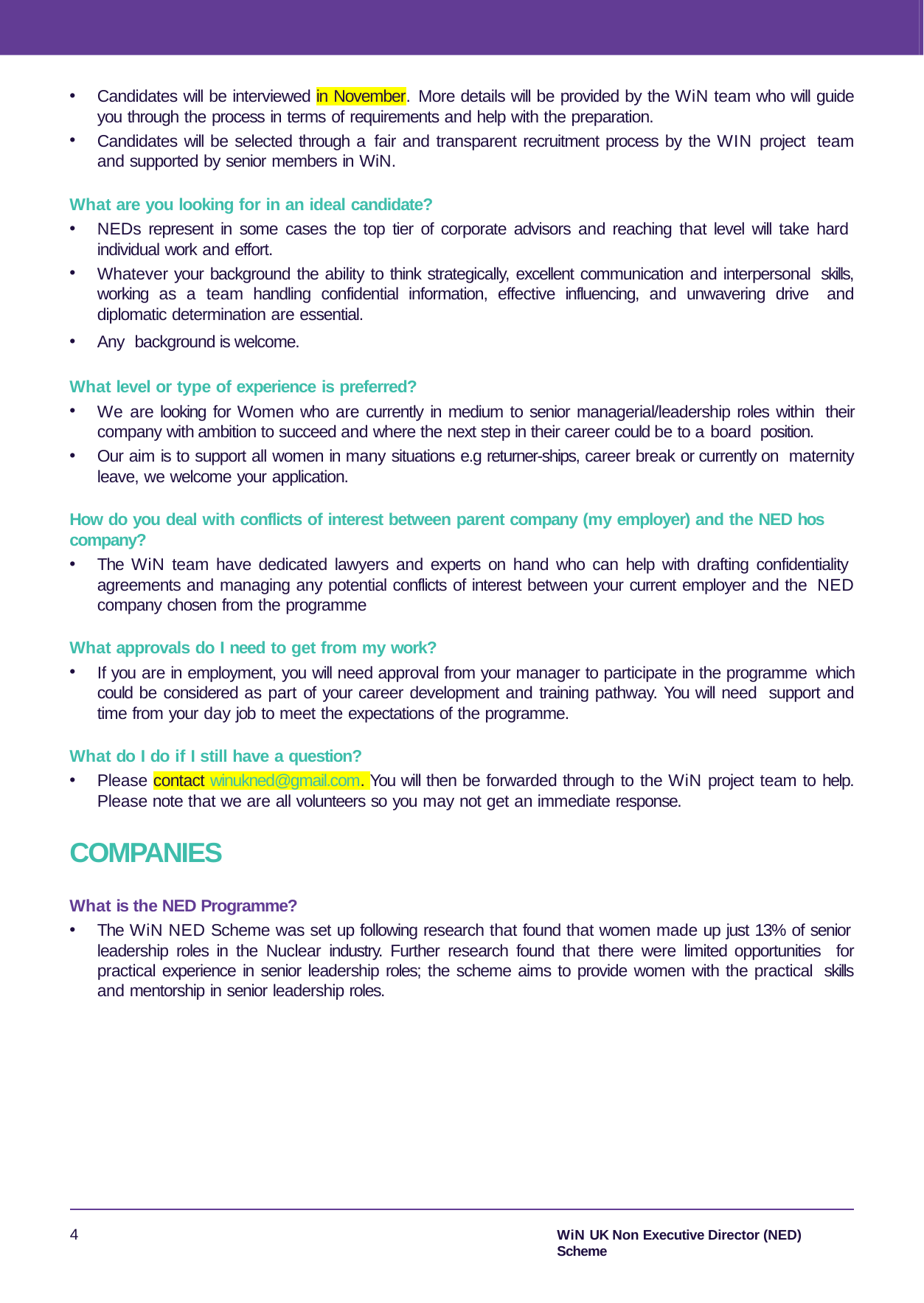

Candidates will be interviewed in November. More details will be provided by the WiN team who will guide you through the process in terms of requirements and help with the preparation.
Candidates will be selected through a fair and transparent recruitment process by the WIN project  team and supported by senior members in WiN.

What are you looking for in an ideal candidate?
NEDs represent in some cases the top tier of corporate advisors and reaching that level will take hard  individual work and effort.
Whatever your background the ability to think strategically, excellent communication and interpersonal  skills, working as a team handling confidential information, effective influencing, and unwavering drive  and diplomatic determination are essential.
Any  background is welcome.

What level or type of experience is preferred?
We are looking for Women who are currently in medium to senior managerial/leadership roles within  their company with ambition to succeed and where the next step in their career could be to a board  position.
Our aim is to support all women in many situations e.g returner-ships, career break or currently on  maternity leave, we welcome your application.

How do you deal with conflicts of interest between parent company (my employer) and the NED hos company?
The WiN team have dedicated lawyers and experts on hand who can help with drafting confidentiality  agreements and managing any potential conflicts of interest between your current employer and the  NED company chosen from the programme

What approvals do I need to get from my work?
If you are in employment, you will need approval from your manager to participate in the programme  which could be considered as part of your career development and training pathway. You will need  support and time from your day job to meet the expectations of the programme.

What do I do if I still have a question?
Please contact winukned@gmail.com. You will then be forwarded through to the WiN project team to help. Please note that we are all volunteers so you may not get an immediate response.

COMPANIES
What is the NED Programme?
The WiN NED Scheme was set up following research that found that women made up just 13% of senior  leadership roles in the Nuclear industry. Further research found that there were limited opportunities  for practical experience in senior leadership roles; the scheme aims to provide women with the practical  skills and mentorship in senior leadership roles.

4
WiN UK Non Executive Director (NED) Scheme